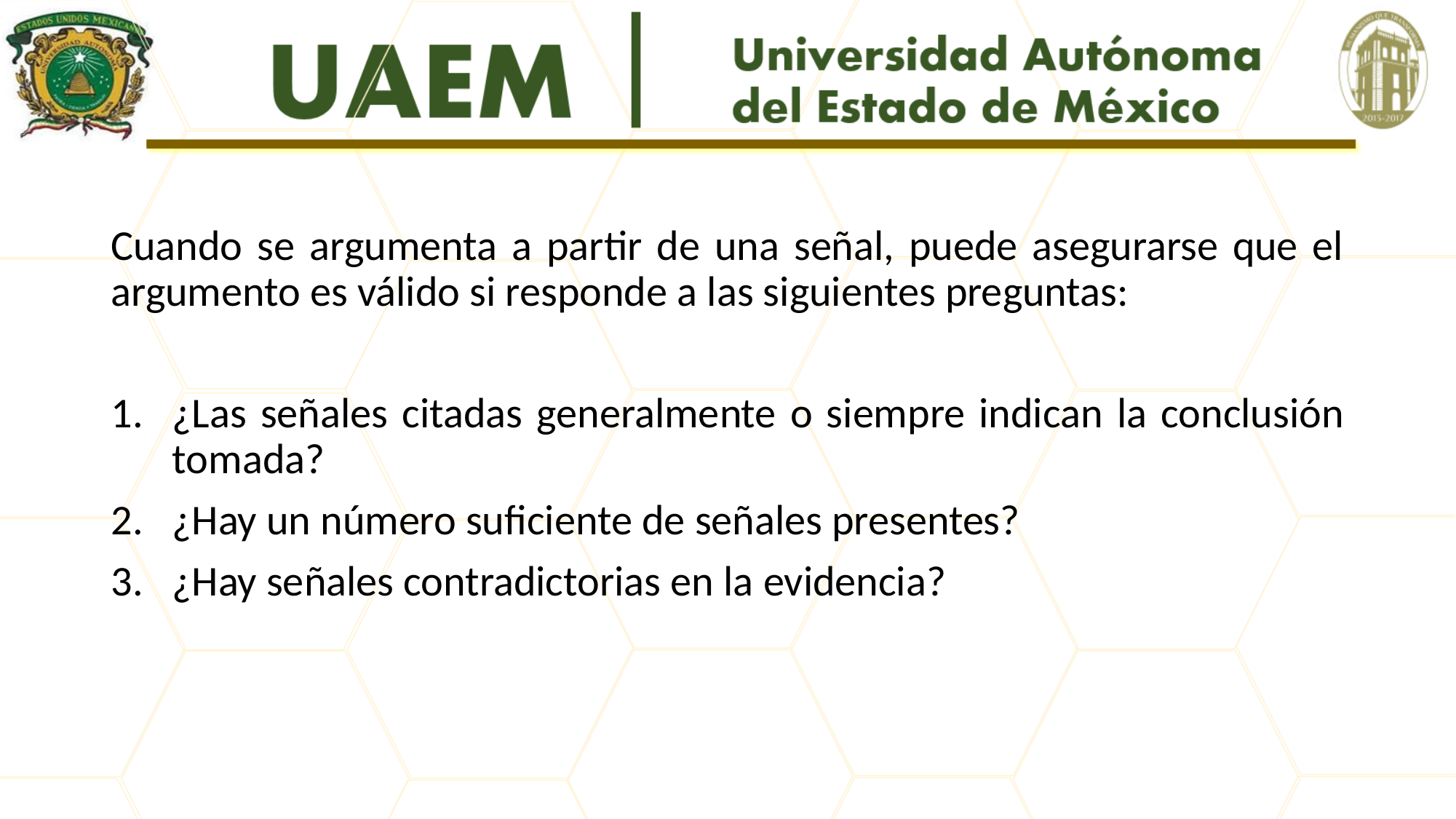

#
Cuando se argumenta a partir de una señal, puede asegurarse que el argumento es válido si responde a las siguientes preguntas:

¿Las señales citadas generalmente o siempre indican la conclusión tomada?
¿Hay un número suficiente de señales presentes?
¿Hay señales contradictorias en la evidencia?